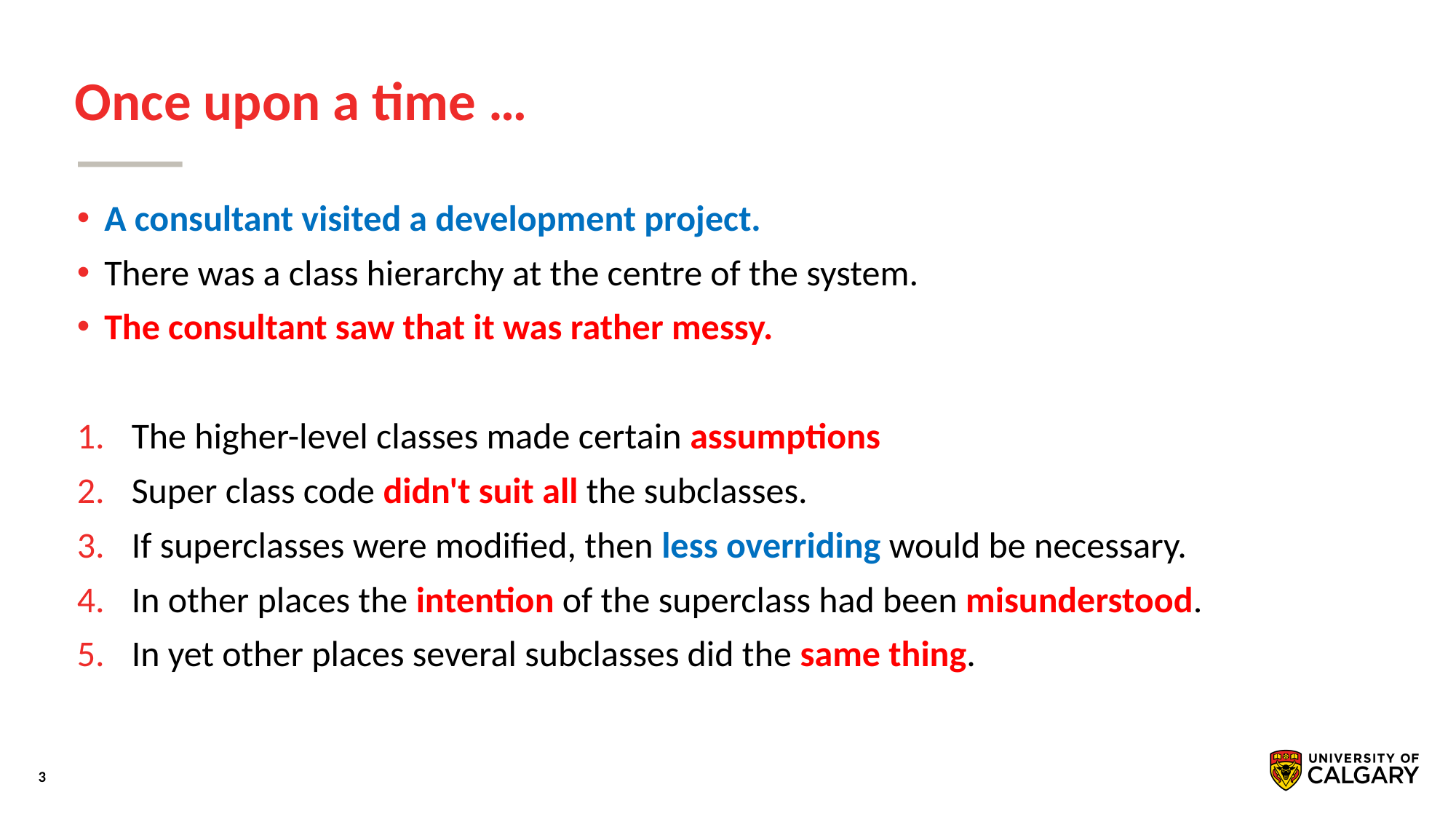

# Once upon a time …
A consultant visited a development project.
There was a class hierarchy at the centre of the system.
The consultant saw that it was rather messy.

The higher-level classes made certain assumptions
Super class code didn't suit all the subclasses.
If superclasses were modified, then less overriding would be necessary.
In other places the intention of the superclass had been misunderstood.
In yet other places several subclasses did the same thing.